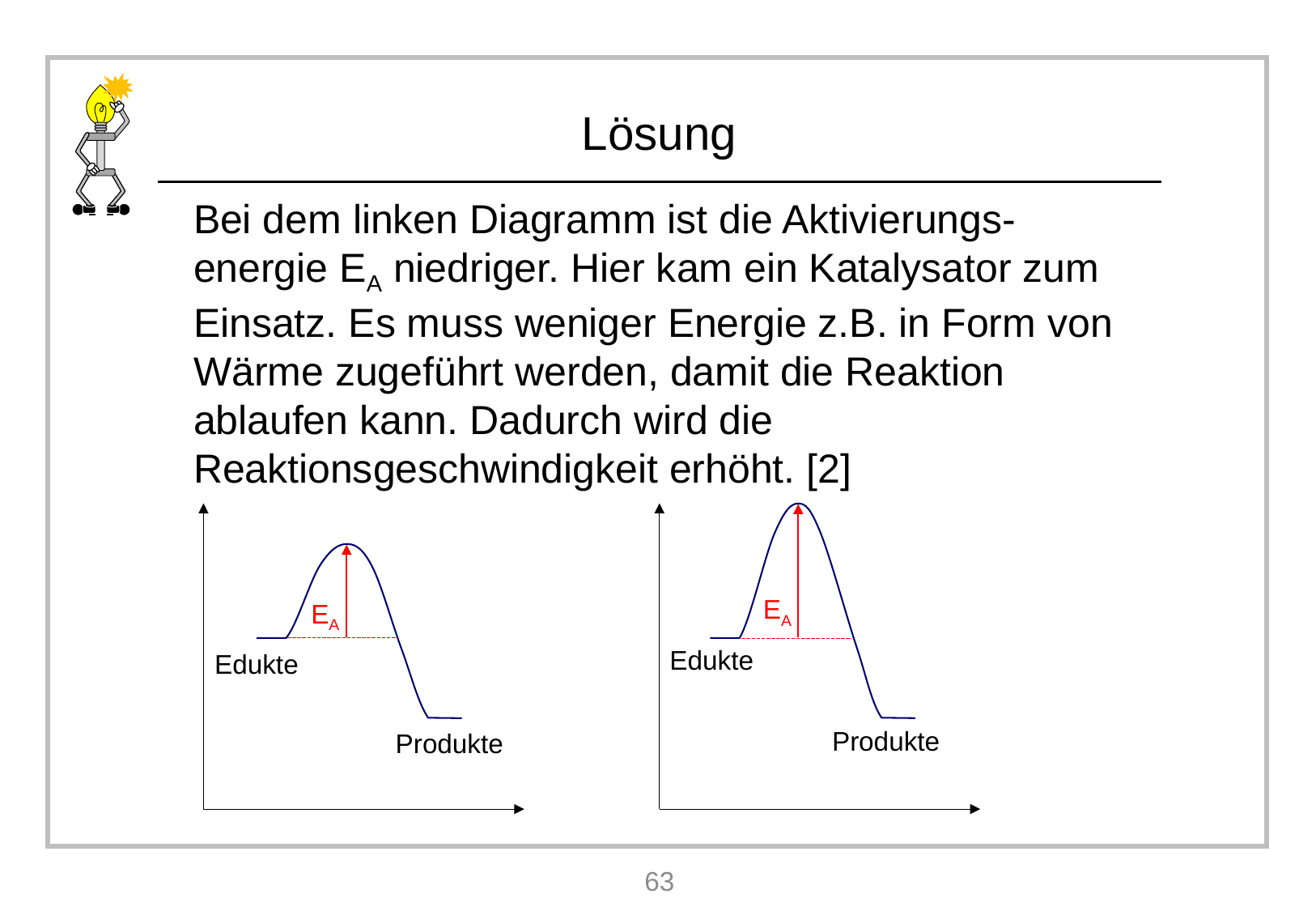

Bei dem linken Diagramm ist die Aktivierungs-energie EA niedriger. Hier kam ein Katalysator zum Einsatz. Es muss weniger Energie z.B. in Form von Wärme zugeführt werden, damit die Reaktion ablaufen kann. Dadurch wird die Reaktionsgeschwindigkeit erhöht. [2]

EA
Edukte
Produkte

EA
Edukte
Produkte
63